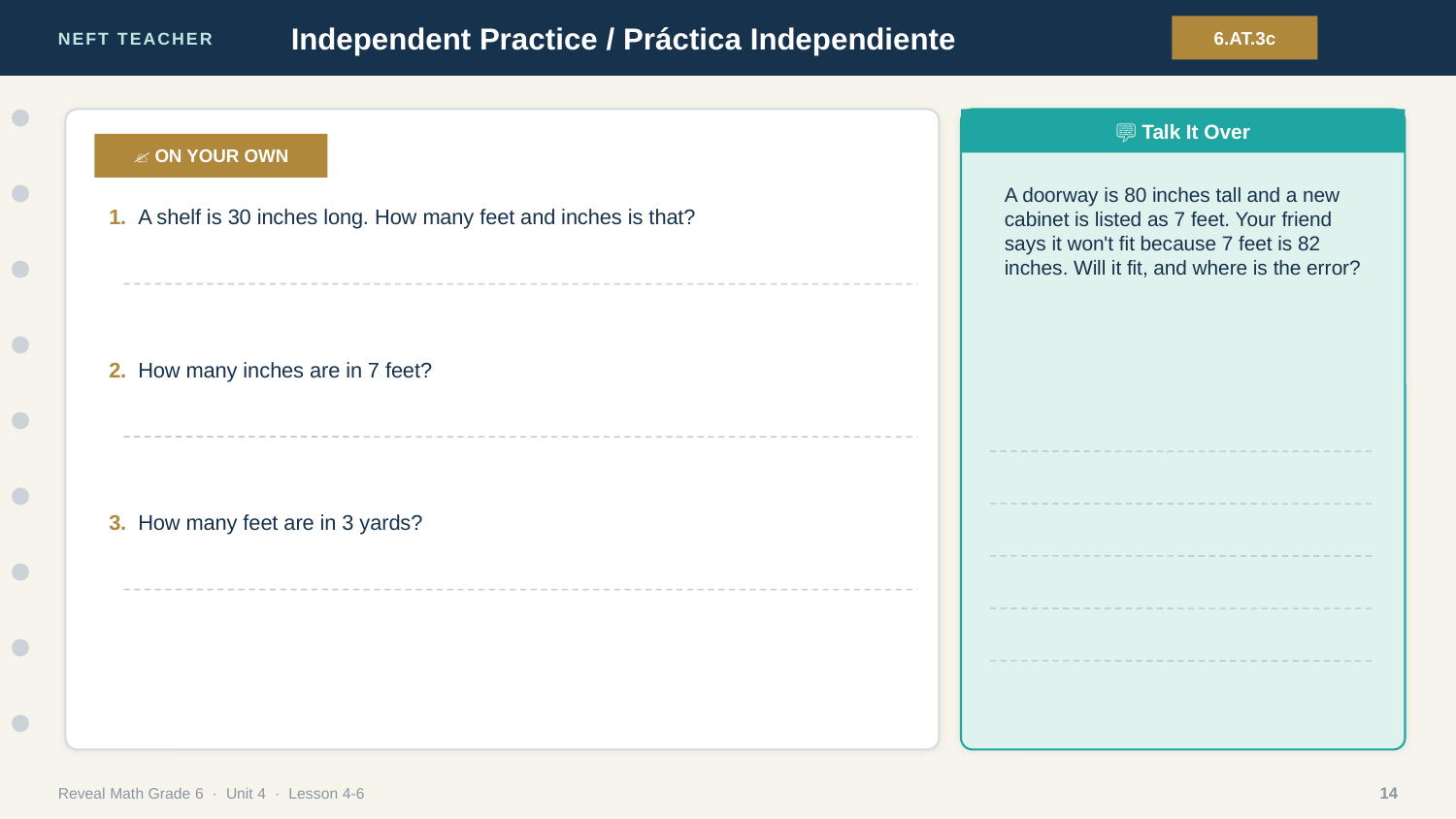

NEFT TEACHER
Independent Practice / Práctica Independiente
6.AT.3c

💬 Talk It Over
✍️ ON YOUR OWN
A doorway is 80 inches tall and a new cabinet is listed as 7 feet. Your friend says it won't fit because 7 feet is 82 inches. Will it fit, and where is the error?

1.  A shelf is 30 inches long. How many feet and inches is that?

2.  How many inches are in 7 feet?

3.  How many feet are in 3 yards?

Reveal Math Grade 6  ·  Unit 4  ·  Lesson 4-6
14